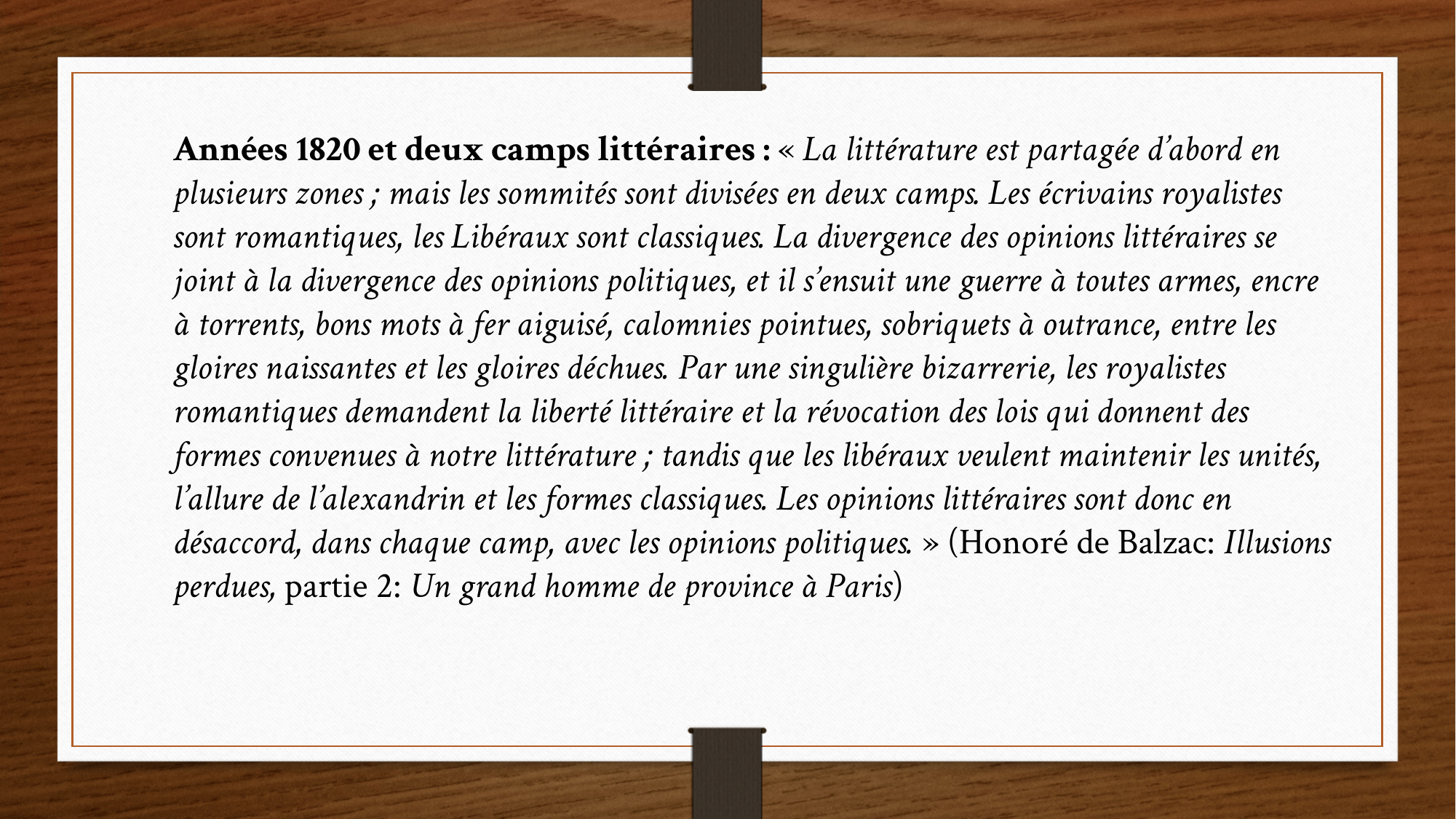

Années 1820 et deux camps littéraires : « La littérature est partagée d’abord en plusieurs zones ; mais les sommités sont divisées en deux camps. Les écrivains royalistes sont romantiques, les Libéraux sont classiques. La divergence des opinions littéraires se joint à la divergence des opinions politiques, et il s’ensuit une guerre à toutes armes, encre à torrents, bons mots à fer aiguisé, calomnies pointues, sobriquets à outrance, entre les gloires naissantes et les gloires déchues. Par une singulière bizarrerie, les royalistes romantiques demandent la liberté littéraire et la révocation des lois qui donnent des formes convenues à notre littérature ; tandis que les libéraux veulent maintenir les unités, l’allure de l’alexandrin et les formes classiques. Les opinions littéraires sont donc en désaccord, dans chaque camp, avec les opinions politiques. » (Honoré de Balzac: Illusions perdues, partie 2: Un grand homme de province à Paris)